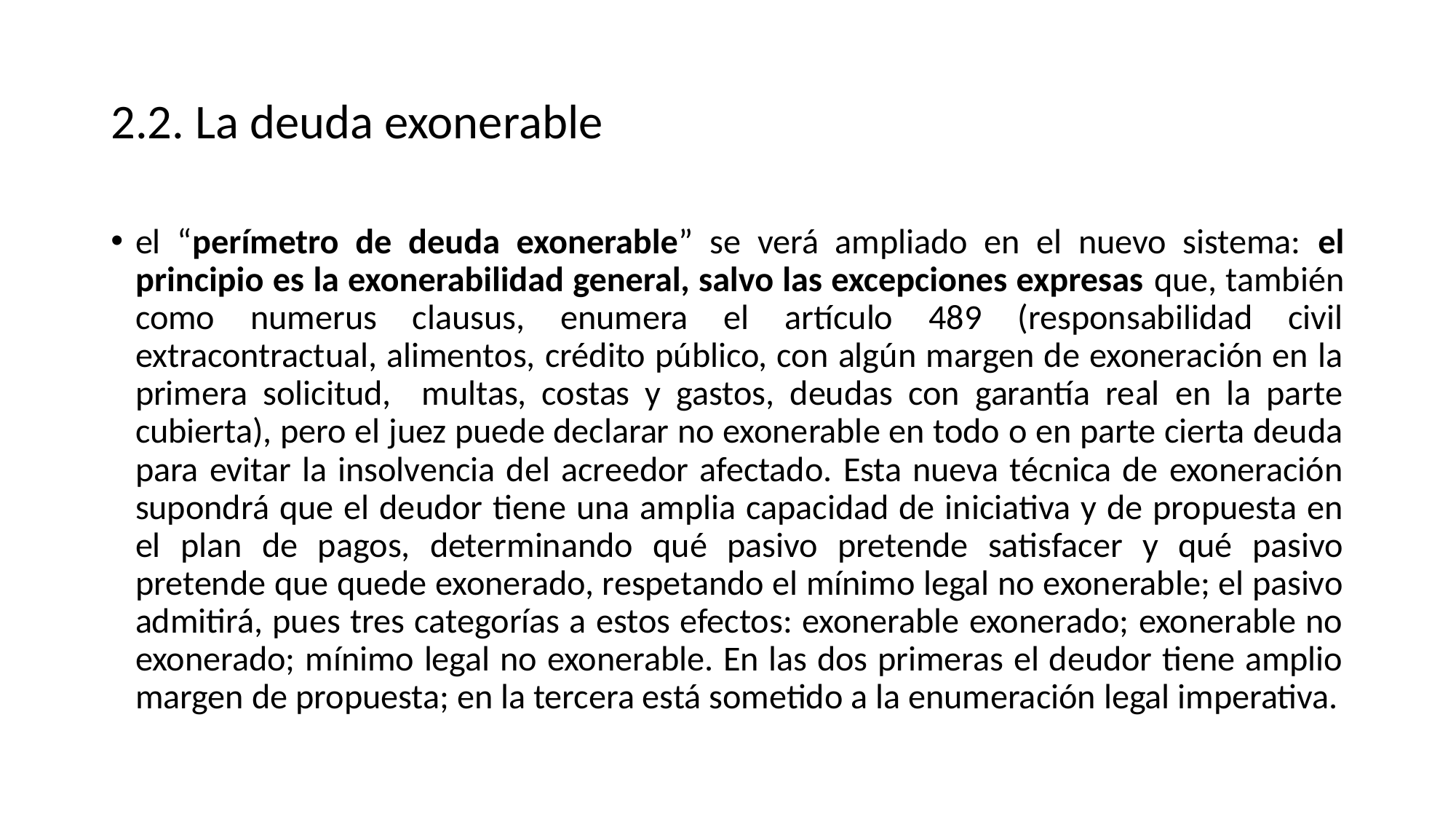

# 2.2. La deuda exonerable
el “perímetro de deuda exonerable” se verá ampliado en el nuevo sistema: el principio es la exonerabilidad general, salvo las excepciones expresas que, también como numerus clausus, enumera el artículo 489 (responsabilidad civil extracontractual, alimentos, crédito público, con algún margen de exoneración en la primera solicitud,  multas, costas y gastos, deudas con garantía real en la parte cubierta), pero el juez puede declarar no exonerable en todo o en parte cierta deuda para evitar la insolvencia del acreedor afectado. Esta nueva técnica de exoneración supondrá que el deudor tiene una amplia capacidad de iniciativa y de propuesta en el plan de pagos, determinando qué pasivo pretende satisfacer y qué pasivo pretende que quede exonerado, respetando el mínimo legal no exonerable; el pasivo admitirá, pues tres categorías a estos efectos: exonerable exonerado; exonerable no exonerado; mínimo legal no exonerable. En las dos primeras el deudor tiene amplio margen de propuesta; en la tercera está sometido a la enumeración legal imperativa.